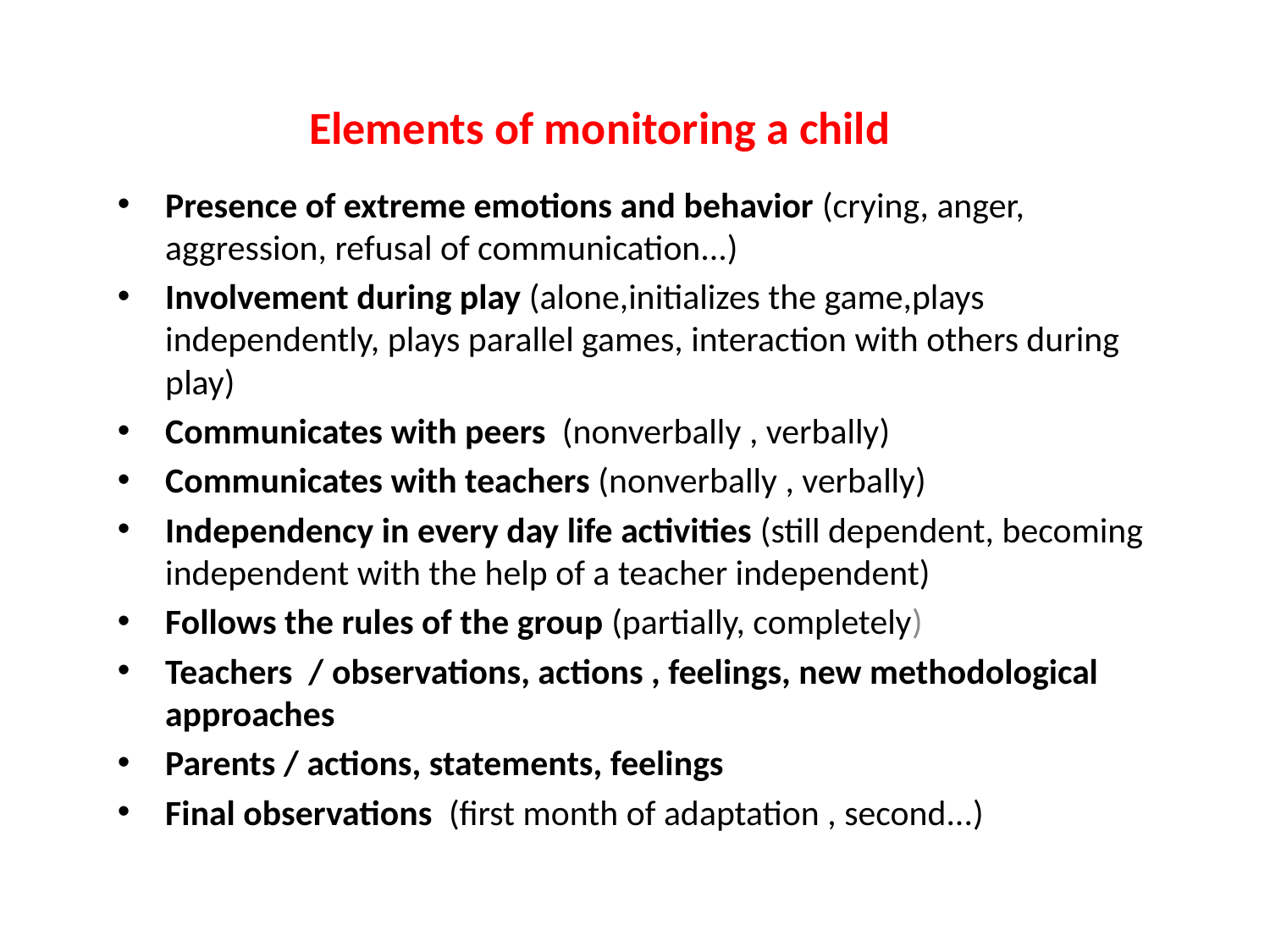

# Elements of monitoring a child
Presence of extreme emotions and behavior (crying, anger, aggression, refusal of communication...)
Involvement during play (alone,initializes the game,plays independently, plays parallel games, interaction with others during play)
Communicates with peers  (nonverbally , verbally)
Communicates with teachers (nonverbally , verbally)
Independency in every day life activities (still dependent, becoming independent with the help of a teacher independent)
Follows the rules of the group (partially, completely)
Teachers  / observations, actions , feelings, new methodological        approaches
Parents / actions, statements, feelings
Final observations  (first month of adaptation , second...)